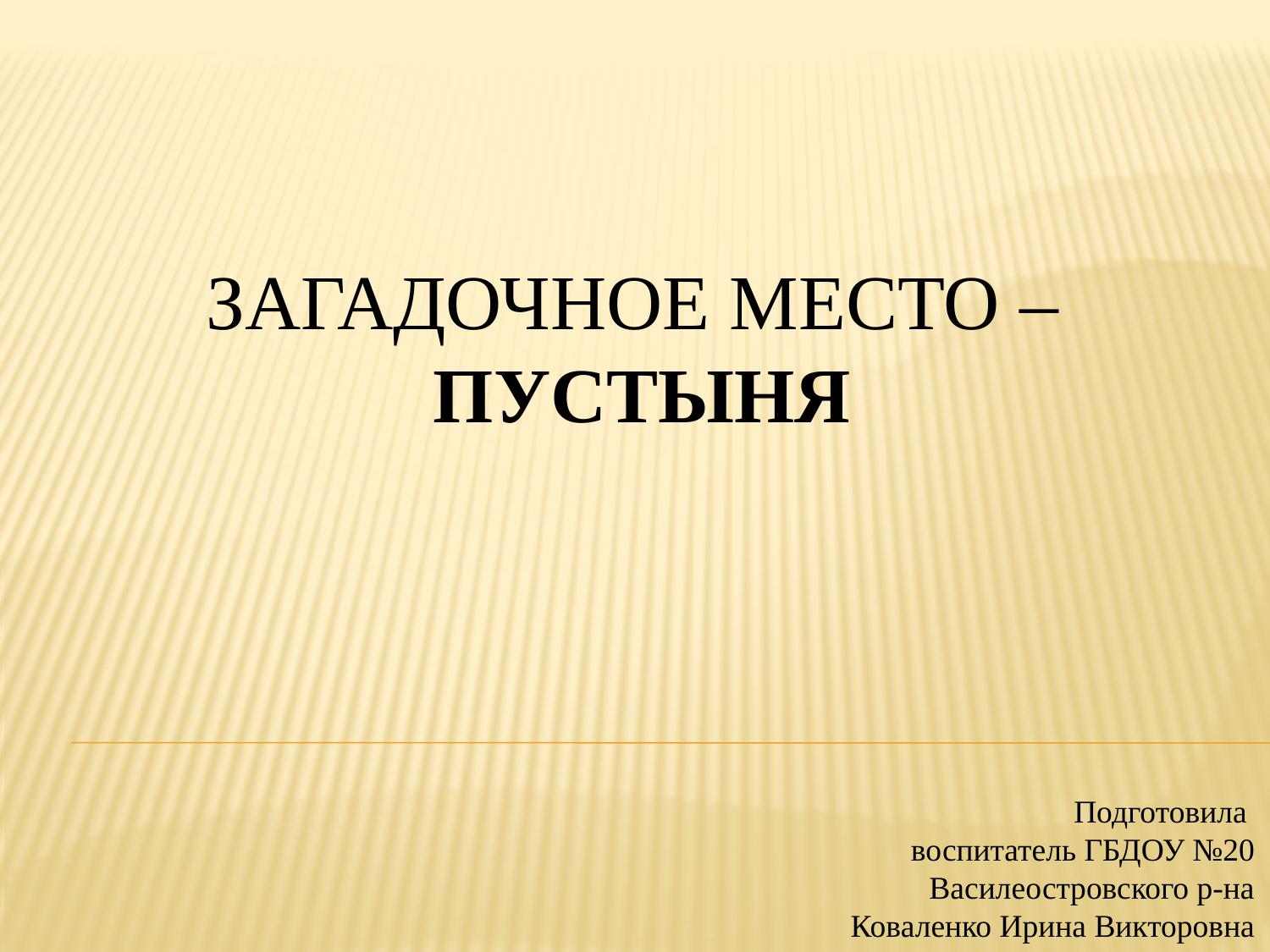

# Загадочное место – пустыня
Подготовила
воспитатель ГБДОУ №20
Василеостровского р-на
Коваленко Ирина Викторовна